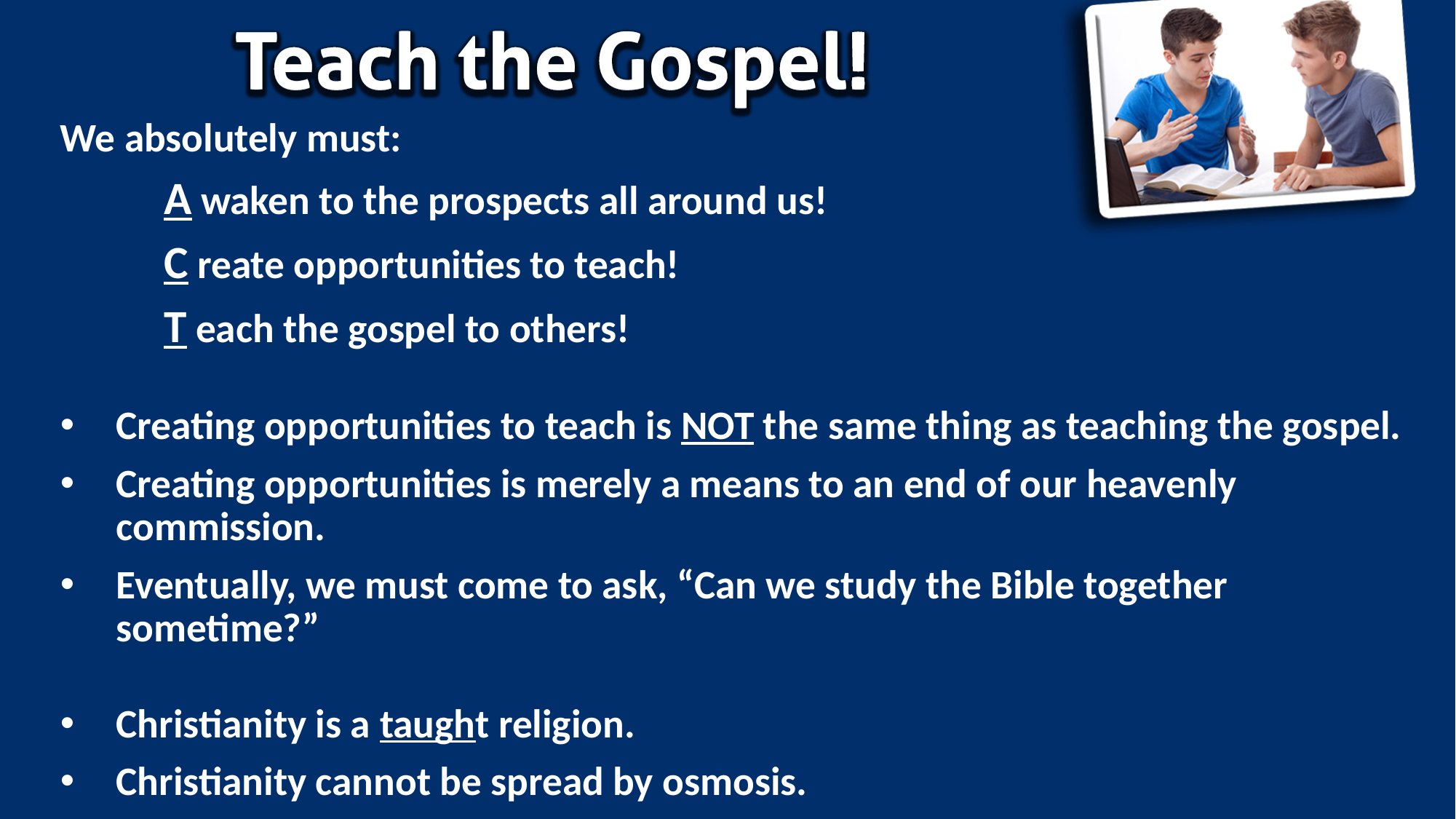

We absolutely must:
	A waken to the prospects all around us!
	C reate opportunities to teach!
	T each the gospel to others!

Creating opportunities to teach is NOT the same thing as teaching the gospel.
Creating opportunities is merely a means to an end of our heavenly commission.
Eventually, we must come to ask, “Can we study the Bible together sometime?”

Christianity is a taught religion.
Christianity cannot be spread by osmosis.